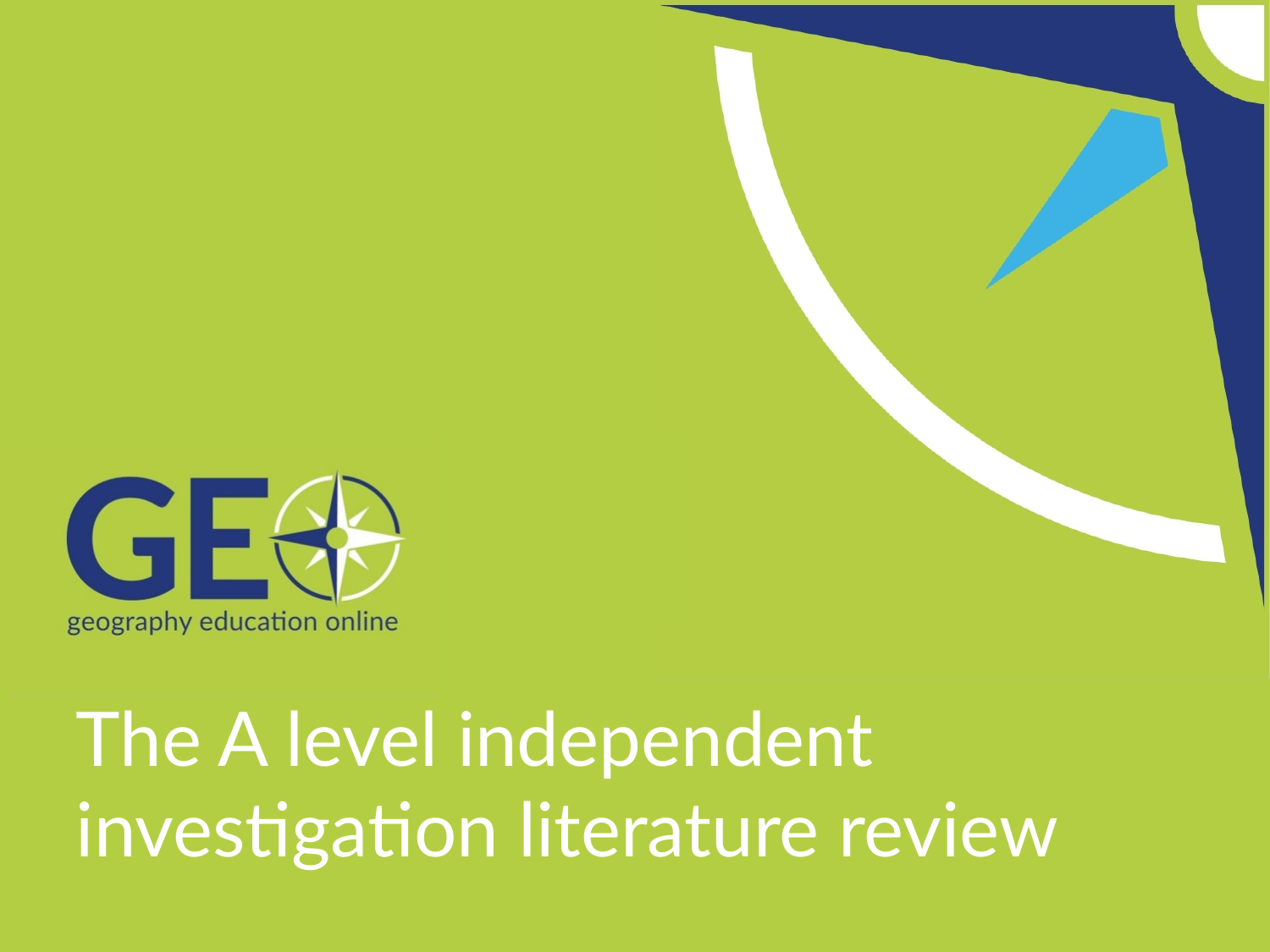

The A level independent investigation literature review